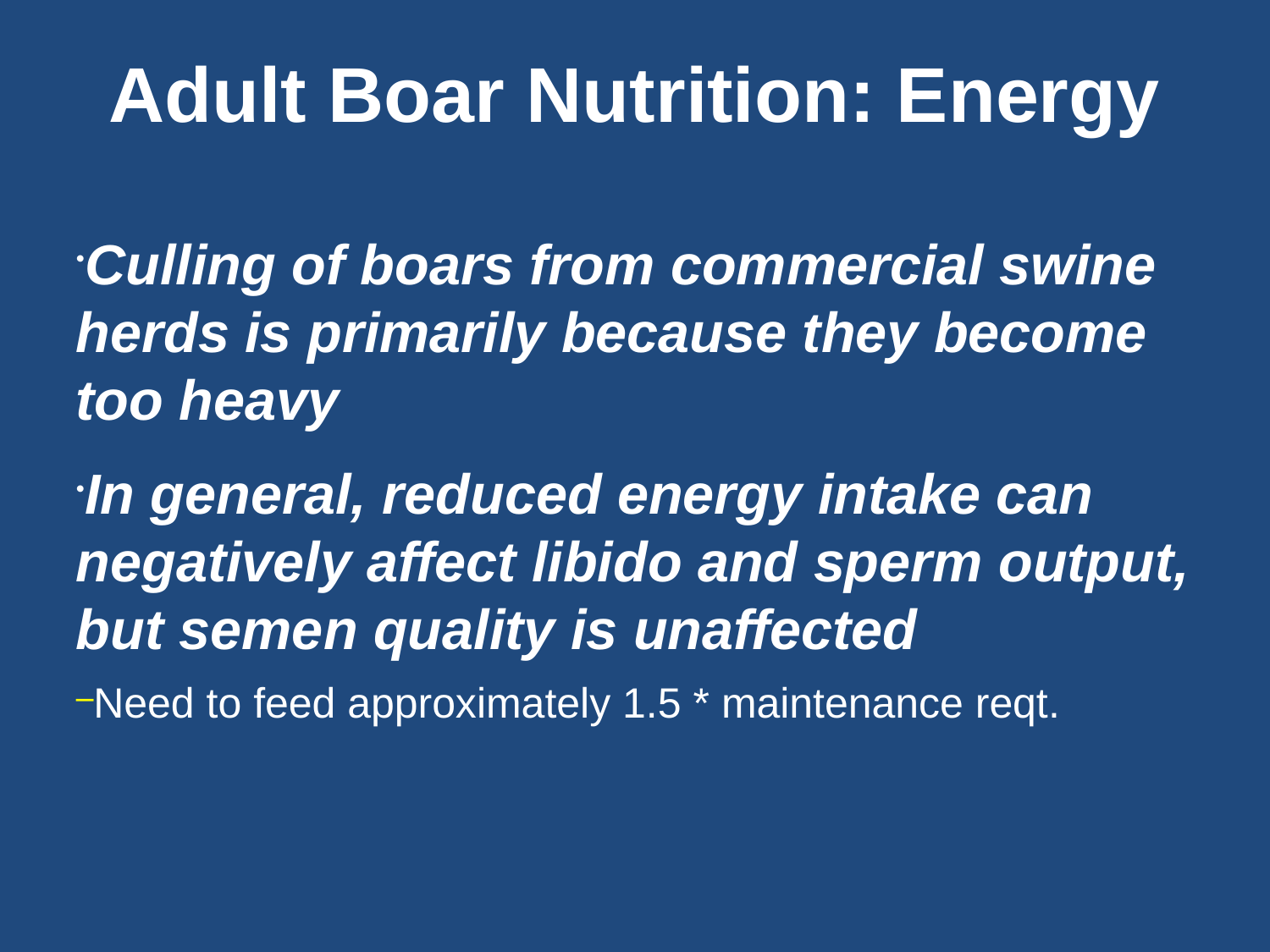

Adult Boar Nutrition: Energy
Culling of boars from commercial swine herds is primarily because they become too heavy
In general, reduced energy intake can negatively affect libido and sperm output, but semen quality is unaffected
Need to feed approximately 1.5 * maintenance reqt.